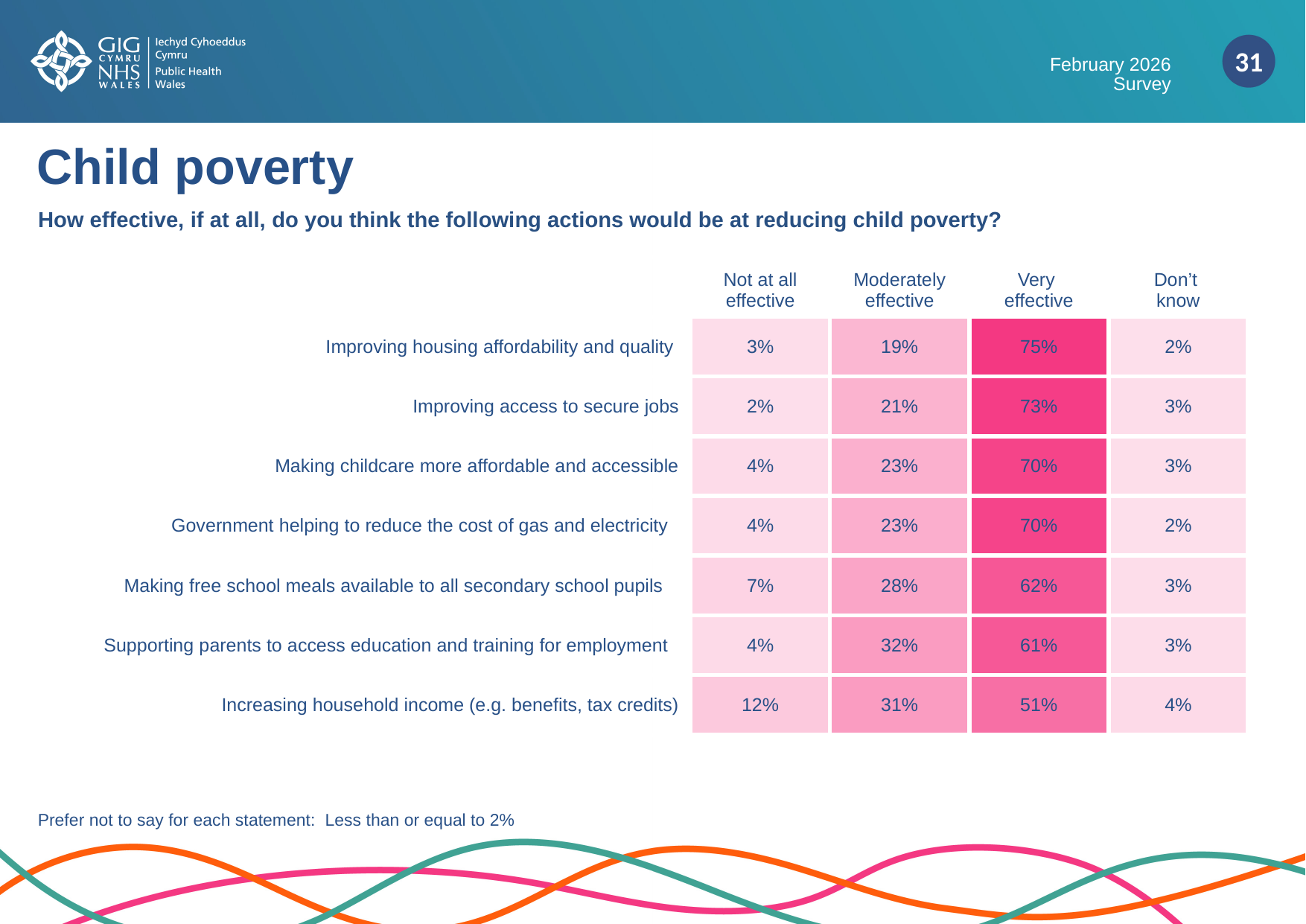

February 2026 Survey
Child poverty
How effective, if at all, do you think the following actions would be at reducing child poverty?
|  | Not at all effective | Moderately effective | Very effective | Don’t know |
| --- | --- | --- | --- | --- |
| Improving housing affordability and quality | 3% | 19% | 75% | 2% |
| Improving access to secure jobs | 2% | 21% | 73% | 3% |
| Making childcare more affordable and accessible | 4% | 23% | 70% | 3% |
| Government helping to reduce the cost of gas and electricity | 4% | 23% | 70% | 2% |
| Making free school meals available to all secondary school pupils | 7% | 28% | 62% | 3% |
| Supporting parents to access education and training for employment | 4% | 32% | 61% | 3% |
| Increasing household income (e.g. benefits, tax credits) | 12% | 31% | 51% | 4% |
Prefer not to say for each statement:  Less than or equal to 2%